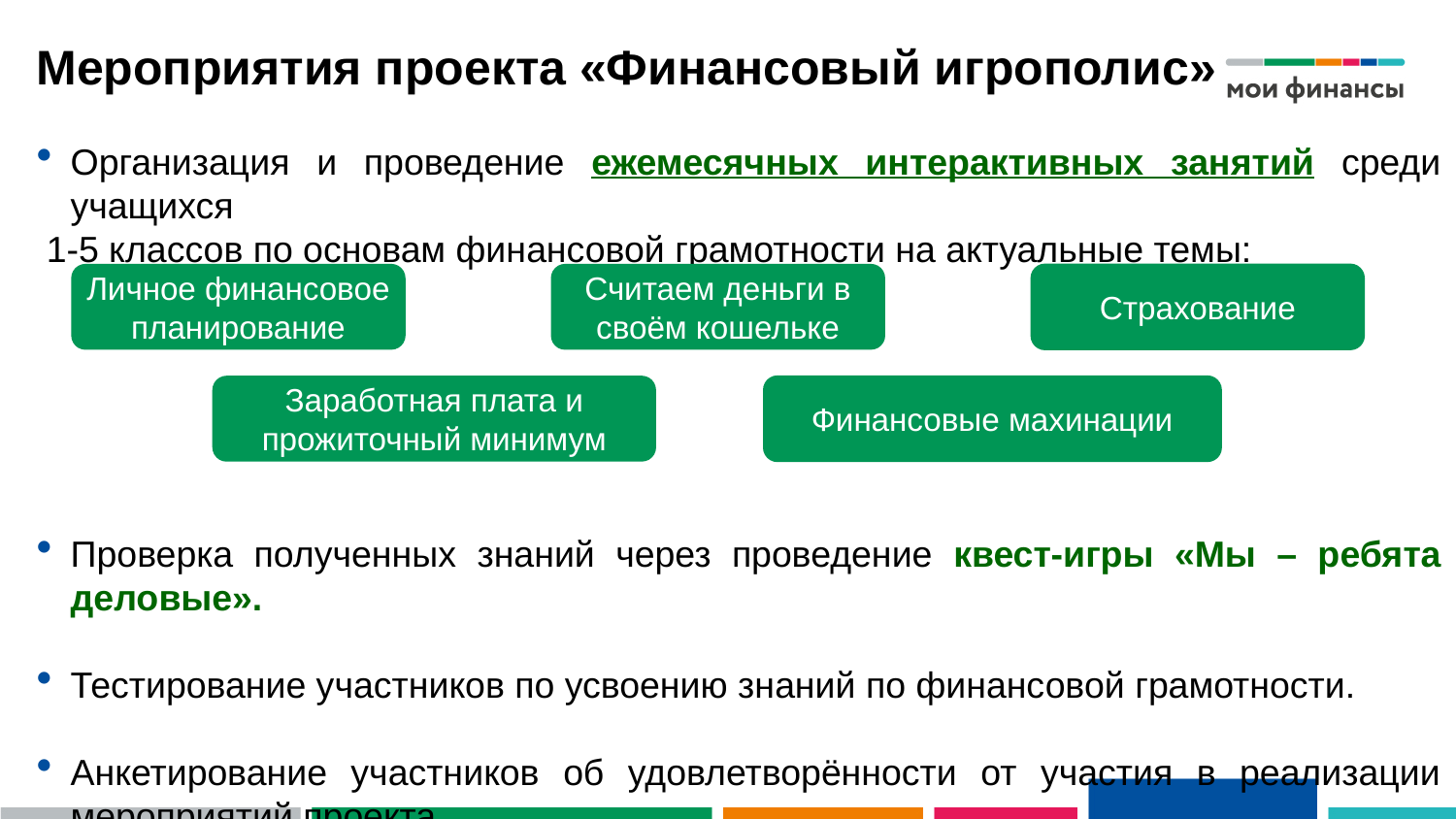

# Мероприятия проекта «Финансовый игрополис»
Организация и проведение ежемесячных интерактивных занятий среди учащихся
 1-5 классов по основам финансовой грамотности на актуальные темы:

Проверка полученных знаний через проведение квест-игры «Мы – ребята деловые».

Тестирование участников по усвоению знаний по финансовой грамотности.

Анкетирование участников об удовлетворённости от участия в реализации мероприятий проекта.
Считаем деньги в своём кошельке
Личное финансовое планирование
Страхование
Заработная плата и прожиточный минимум
Финансовые махинации